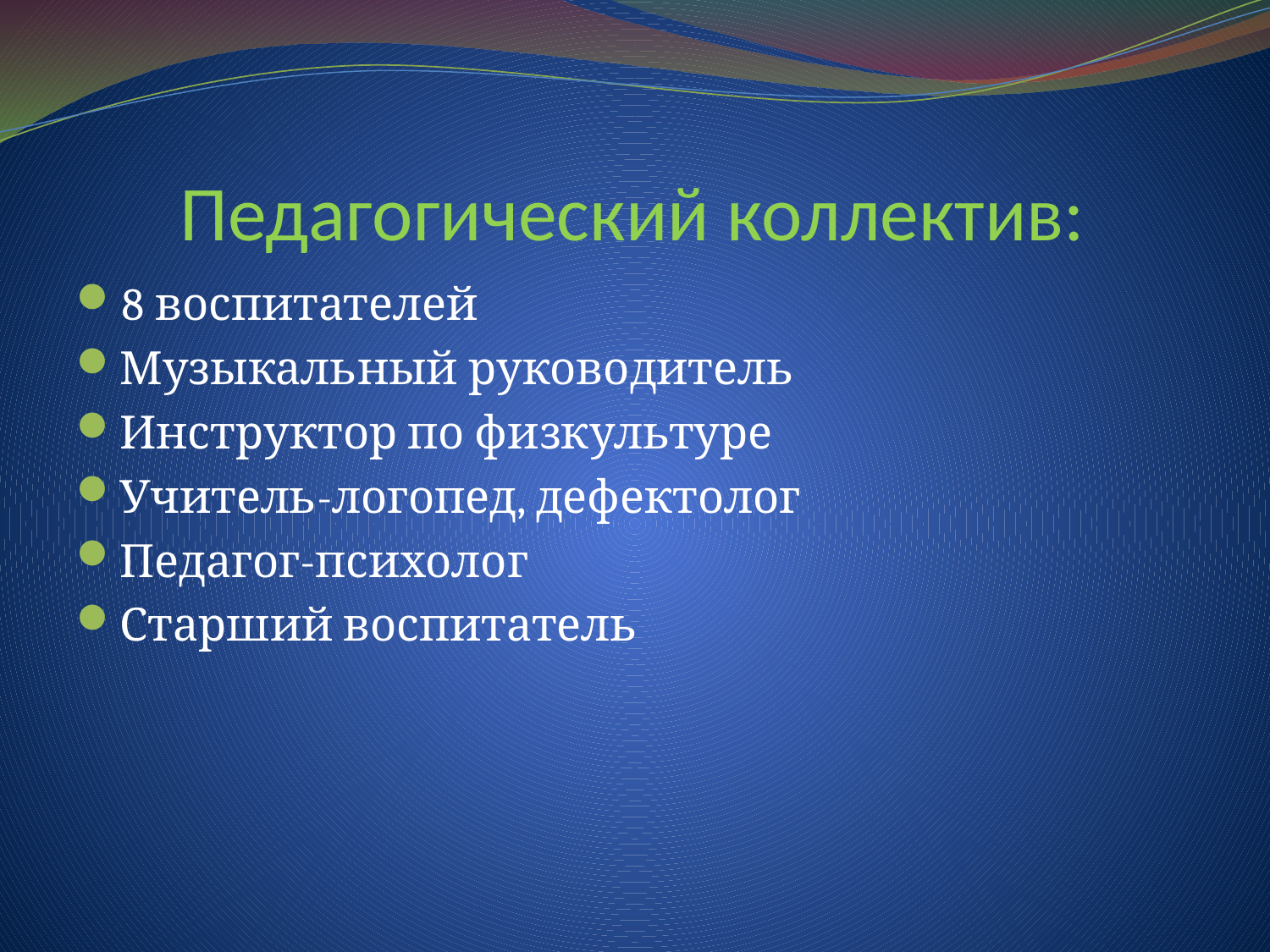

# Педагогический коллектив:
8 воспитателей
Музыкальный руководитель
Инструктор по физкультуре
Учитель-логопед, дефектолог
Педагог-психолог
Старший воспитатель